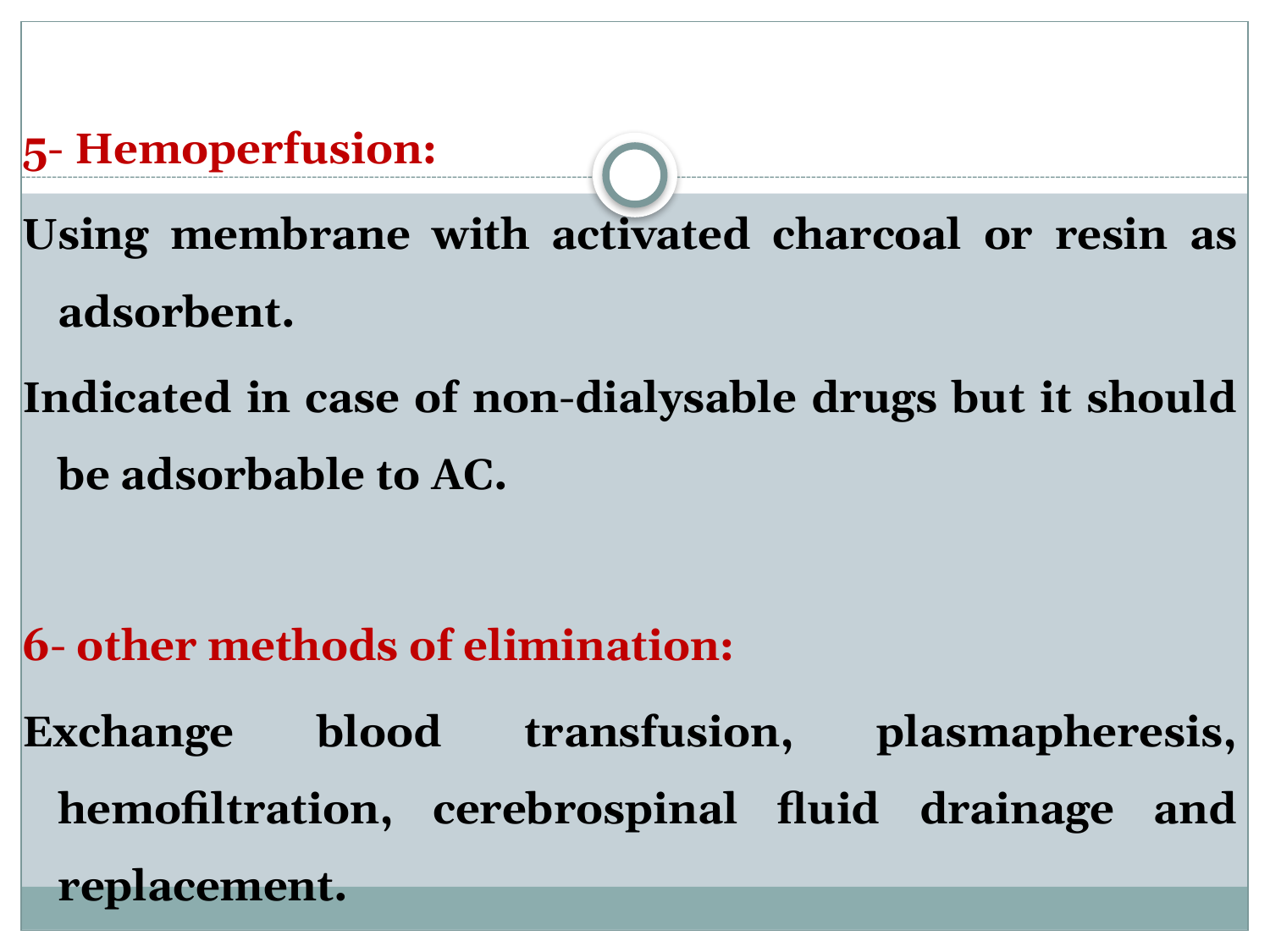

5- Hemoperfusion:
Using membrane with activated charcoal or resin as adsorbent.
Indicated in case of non-dialysable drugs but it should be adsorbable to AC.

6- other methods of elimination:
Exchange blood transfusion, plasmapheresis, hemofiltration, cerebrospinal fluid drainage and replacement.